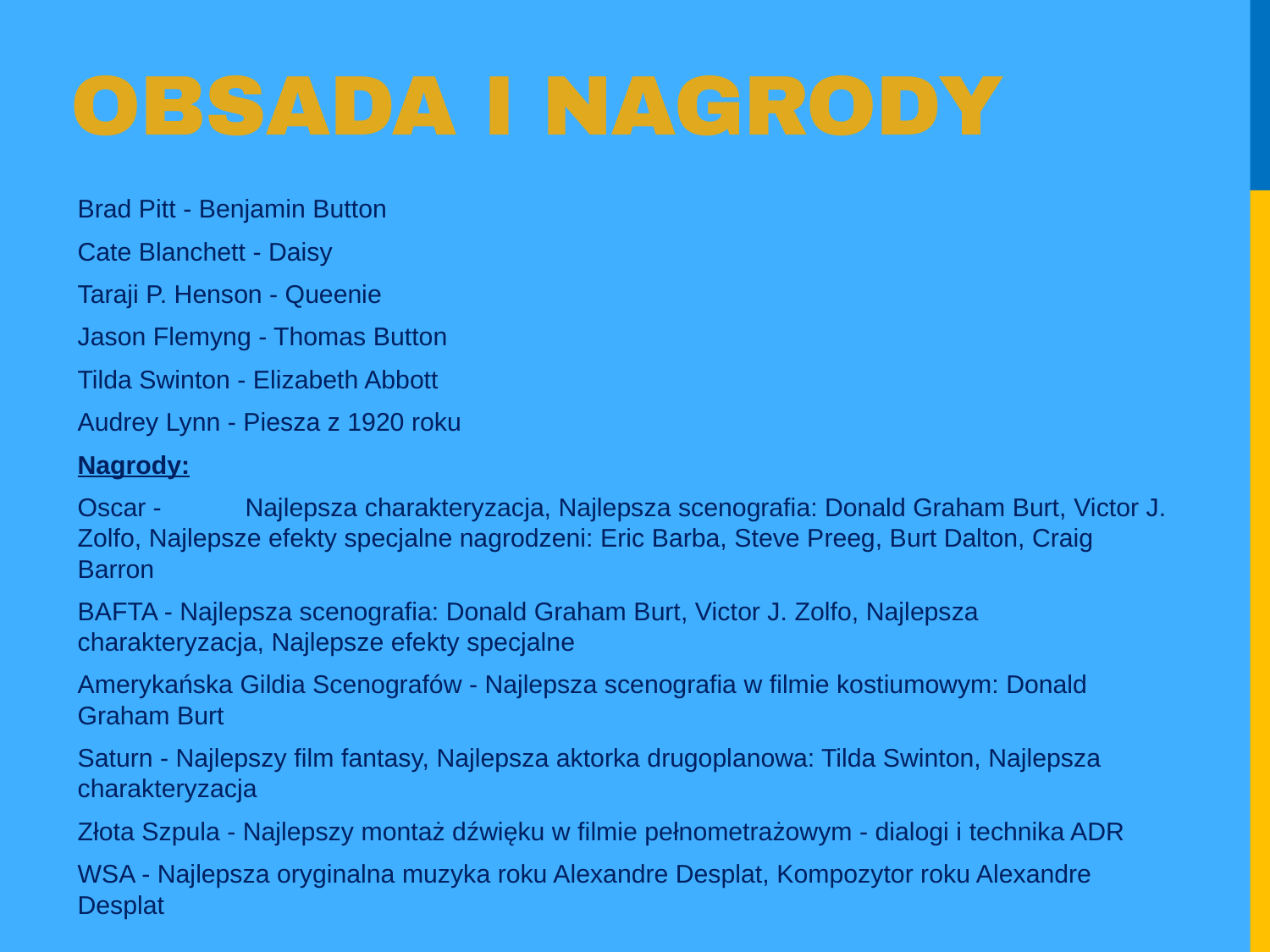

# Obsada i nagrody
Brad Pitt - Benjamin Button
Cate Blanchett - Daisy
Taraji P. Henson - Queenie
Jason Flemyng - Thomas Button
Tilda Swinton - Elizabeth Abbott
Audrey Lynn - Piesza z 1920 roku
Nagrody:
Oscar -	Najlepsza charakteryzacja, Najlepsza scenografia: Donald Graham Burt, Victor J. Zolfo, Najlepsze efekty specjalne nagrodzeni: Eric Barba, Steve Preeg, Burt Dalton, Craig Barron
BAFTA - Najlepsza scenografia: Donald Graham Burt, Victor J. Zolfo, Najlepsza charakteryzacja, Najlepsze efekty specjalne
Amerykańska Gildia Scenografów - Najlepsza scenografia w filmie kostiumowym: Donald Graham Burt
Saturn - Najlepszy film fantasy, Najlepsza aktorka drugoplanowa: Tilda Swinton, Najlepsza charakteryzacja
Złota Szpula - Najlepszy montaż dźwięku w filmie pełnometrażowym - dialogi i technika ADR
WSA - Najlepsza oryginalna muzyka roku Alexandre Desplat, Kompozytor roku Alexandre Desplat